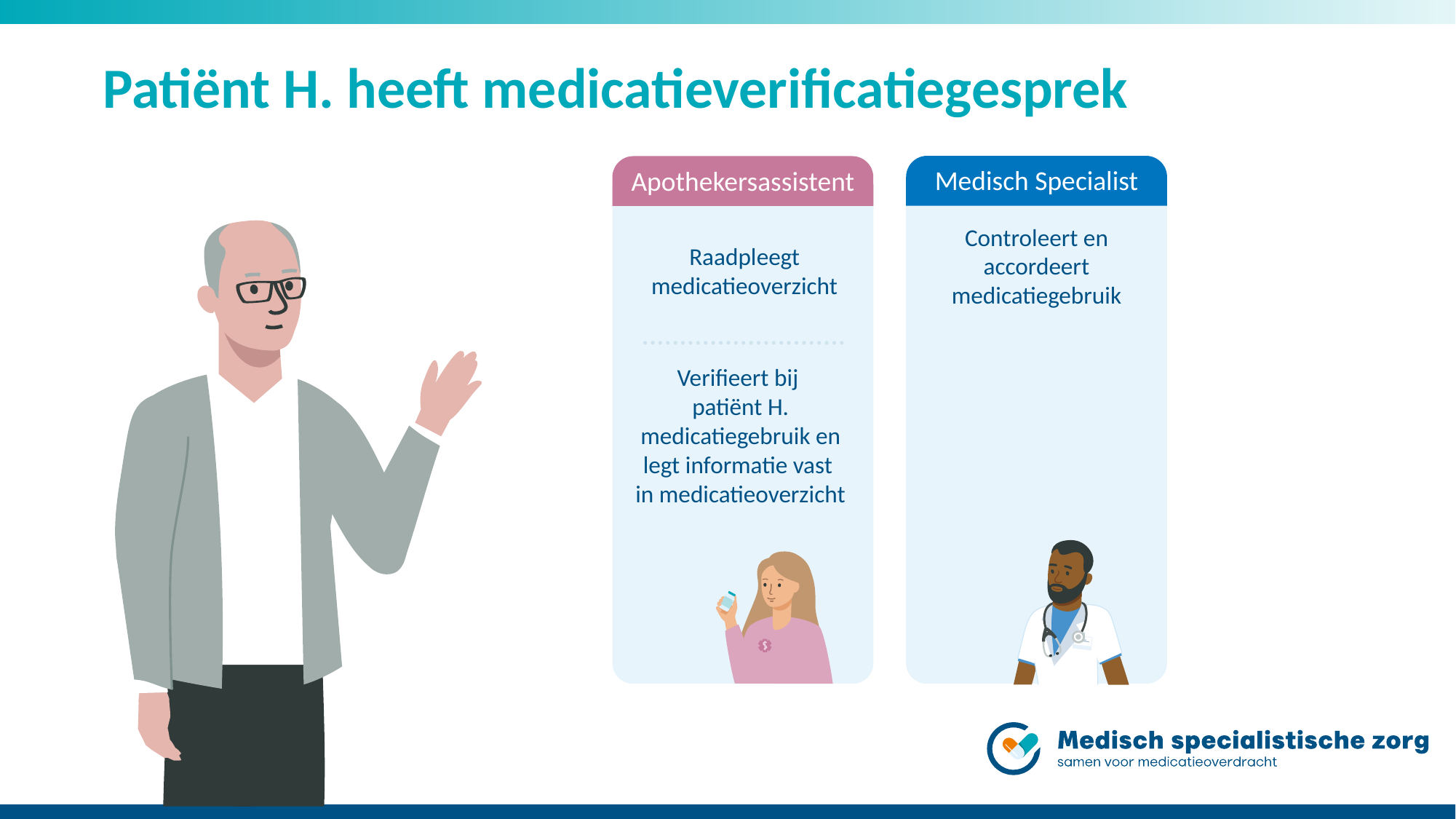

# Patiënt H. heeft medicatieverificatiegesprek
Medisch Specialist
Apothekersassistent

Controleert en accordeert medicatiegebruik
Raadpleegt medicatieoverzicht
Verifieert bij
patiënt H. medicatiegebruik en legt informatie vast
in medicatieoverzicht